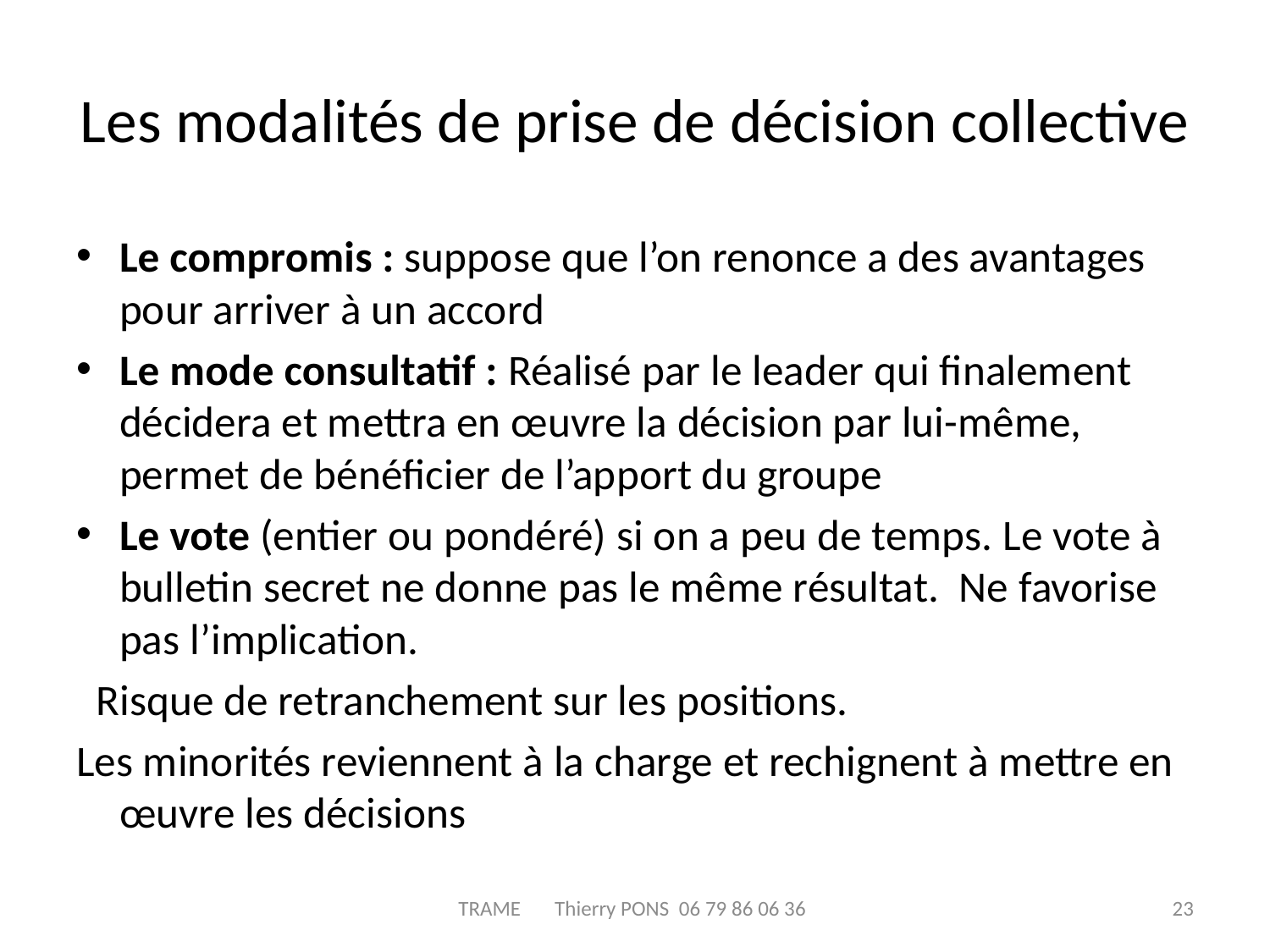

# Les modalités de prise de décision collective
Le compromis : suppose que l’on renonce a des avantages pour arriver à un accord
Le mode consultatif : Réalisé par le leader qui finalement décidera et mettra en œuvre la décision par lui-même, permet de bénéficier de l’apport du groupe
Le vote (entier ou pondéré) si on a peu de temps. Le vote à bulletin secret ne donne pas le même résultat.  Ne favorise pas l’implication.
  Risque de retranchement sur les positions.
Les minorités reviennent à la charge et rechignent à mettre en œuvre les décisions

TRAME       Thierry PONS  06 79 86 06 36
23